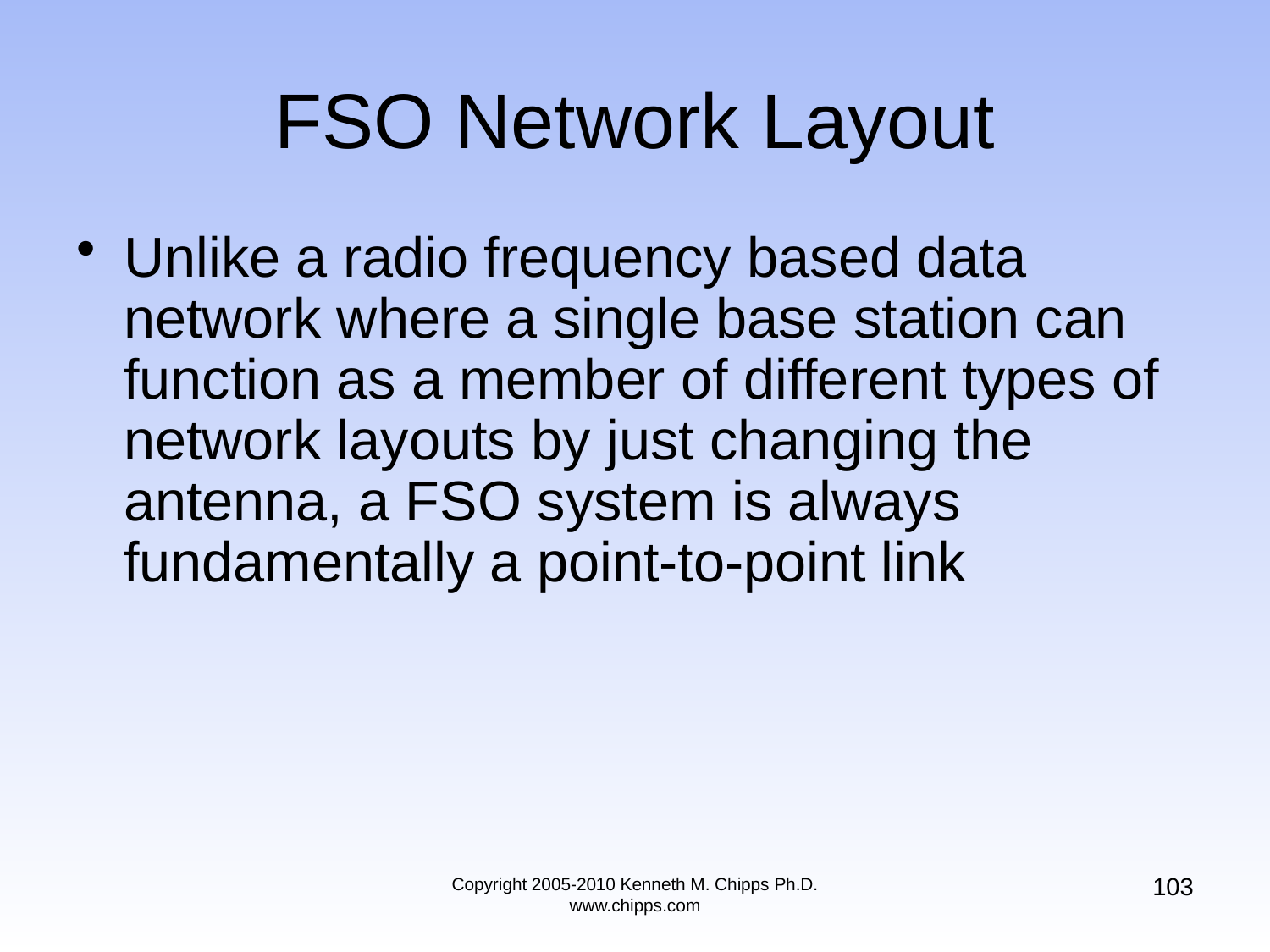

# FSO Network Layout
Unlike a radio frequency based data network where a single base station can function as a member of different types of network layouts by just changing the antenna, a FSO system is always fundamentally a point-to-point link
103
Copyright 2005-2010 Kenneth M. Chipps Ph.D. www.chipps.com